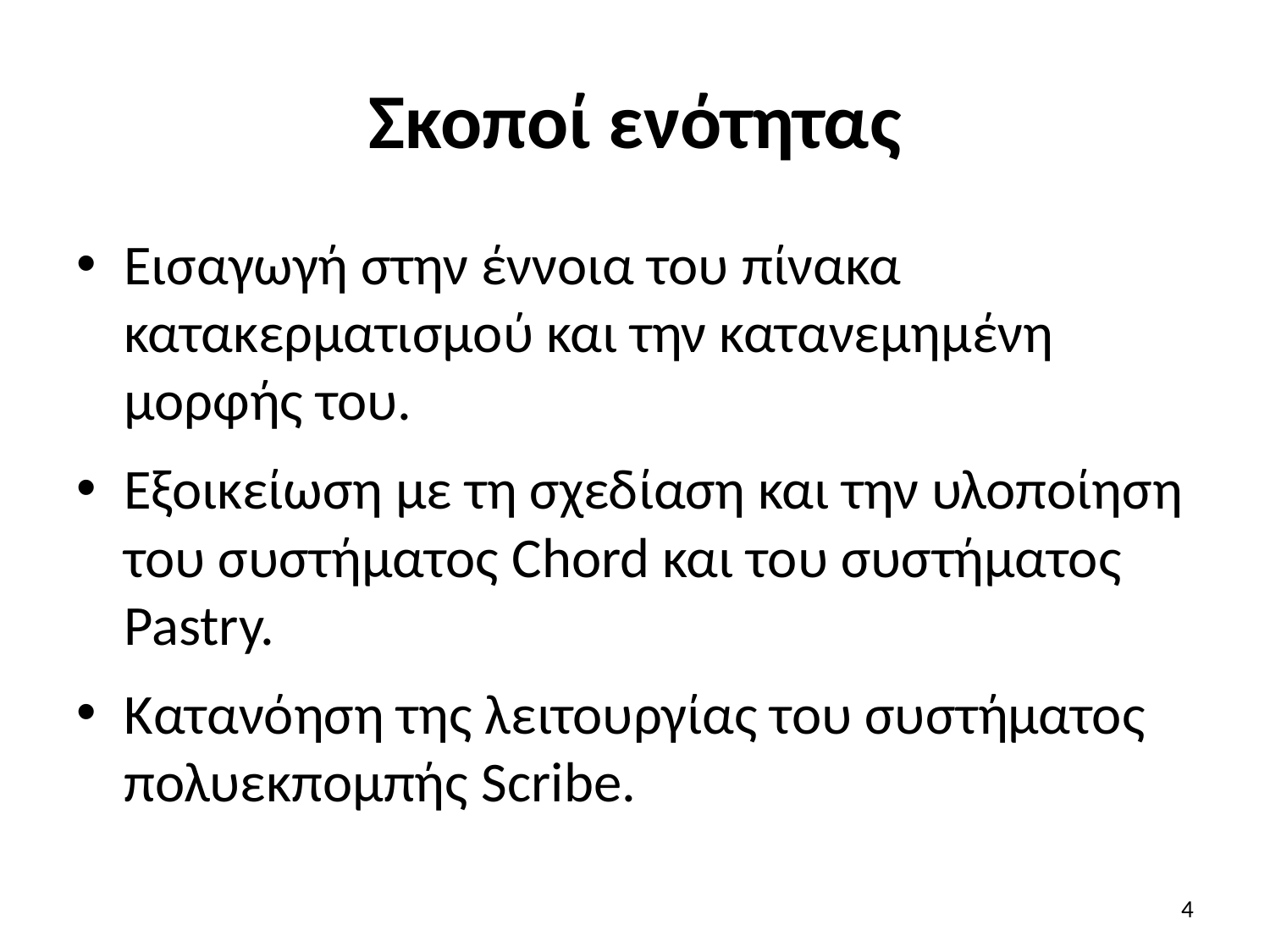

# Σκοποί ενότητας
Εισαγωγή στην έννοια του πίνακα κατακερματισμού και την κατανεμημένη μορφής του.
Εξοικείωση με τη σχεδίαση και την υλοποίηση του συστήματος Chord και του συστήματος Pastry.
Κατανόηση της λειτουργίας του συστήματος πολυεκπομπής Scribe.
4